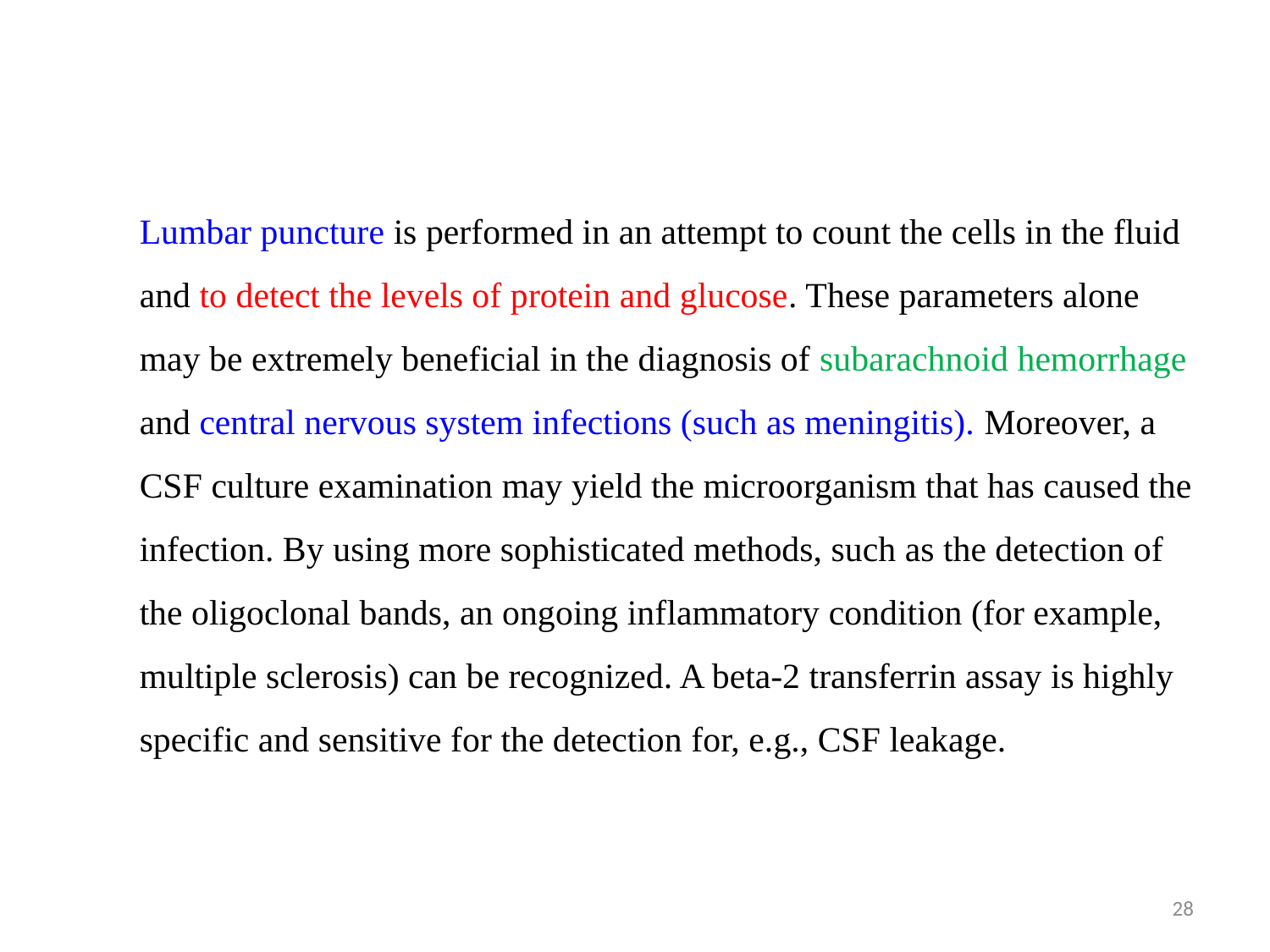

Lumbar puncture is performed in an attempt to count the cells in the fluid and to detect the levels of protein and glucose. These parameters alone may be extremely beneficial in the diagnosis of subarachnoid hemorrhage and central nervous system infections (such as meningitis). Moreover, a CSF culture examination may yield the microorganism that has caused the infection. By using more sophisticated methods, such as the detection of the oligoclonal bands, an ongoing inflammatory condition (for example, multiple sclerosis) can be recognized. A beta-2 transferrin assay is highly specific and sensitive for the detection for, e.g., CSF leakage.
28